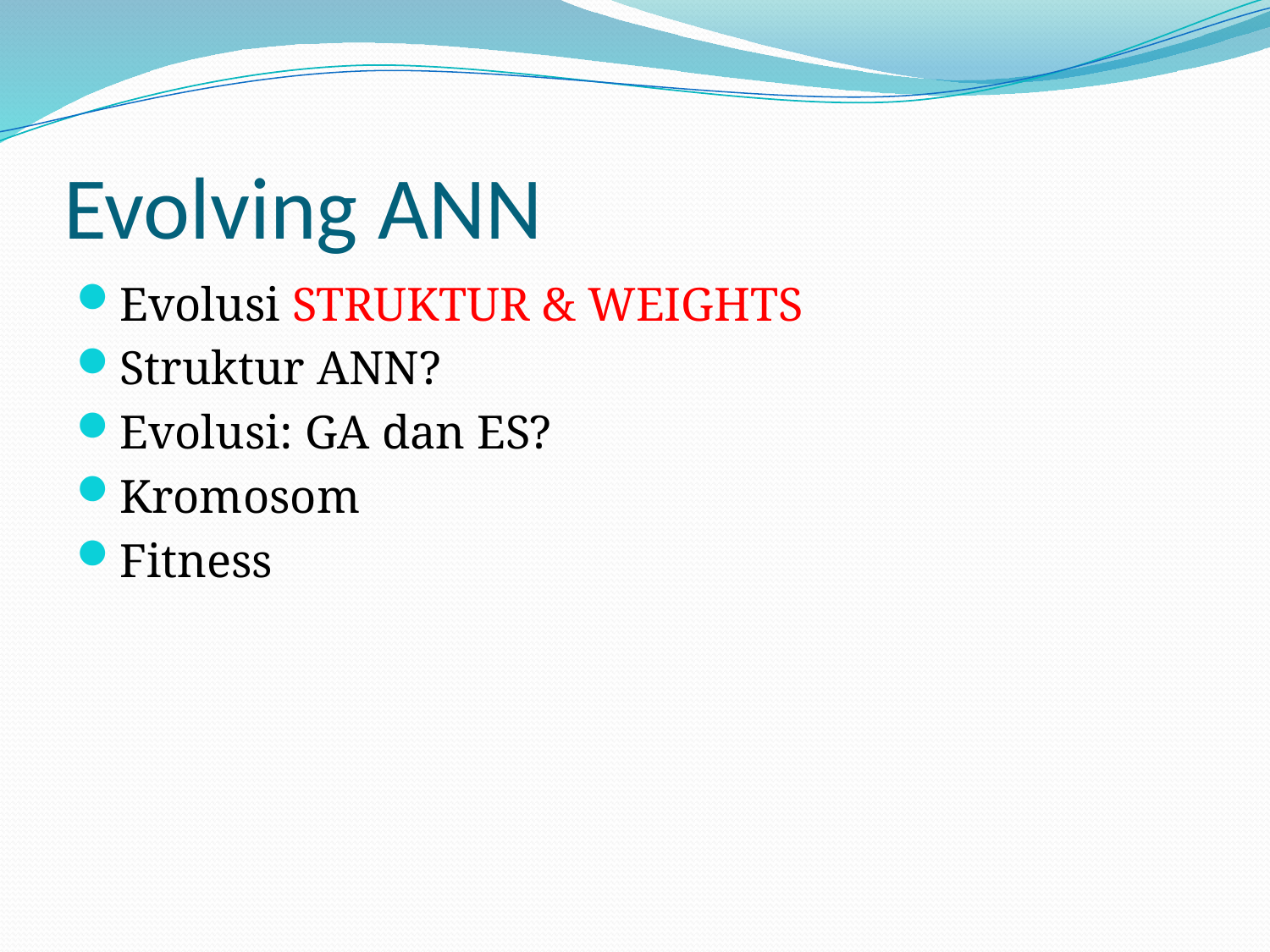

# Evolving ANN
Evolusi STRUKTUR & WEIGHTS
Struktur ANN?
Evolusi: GA dan ES?
Kromosom
Fitness